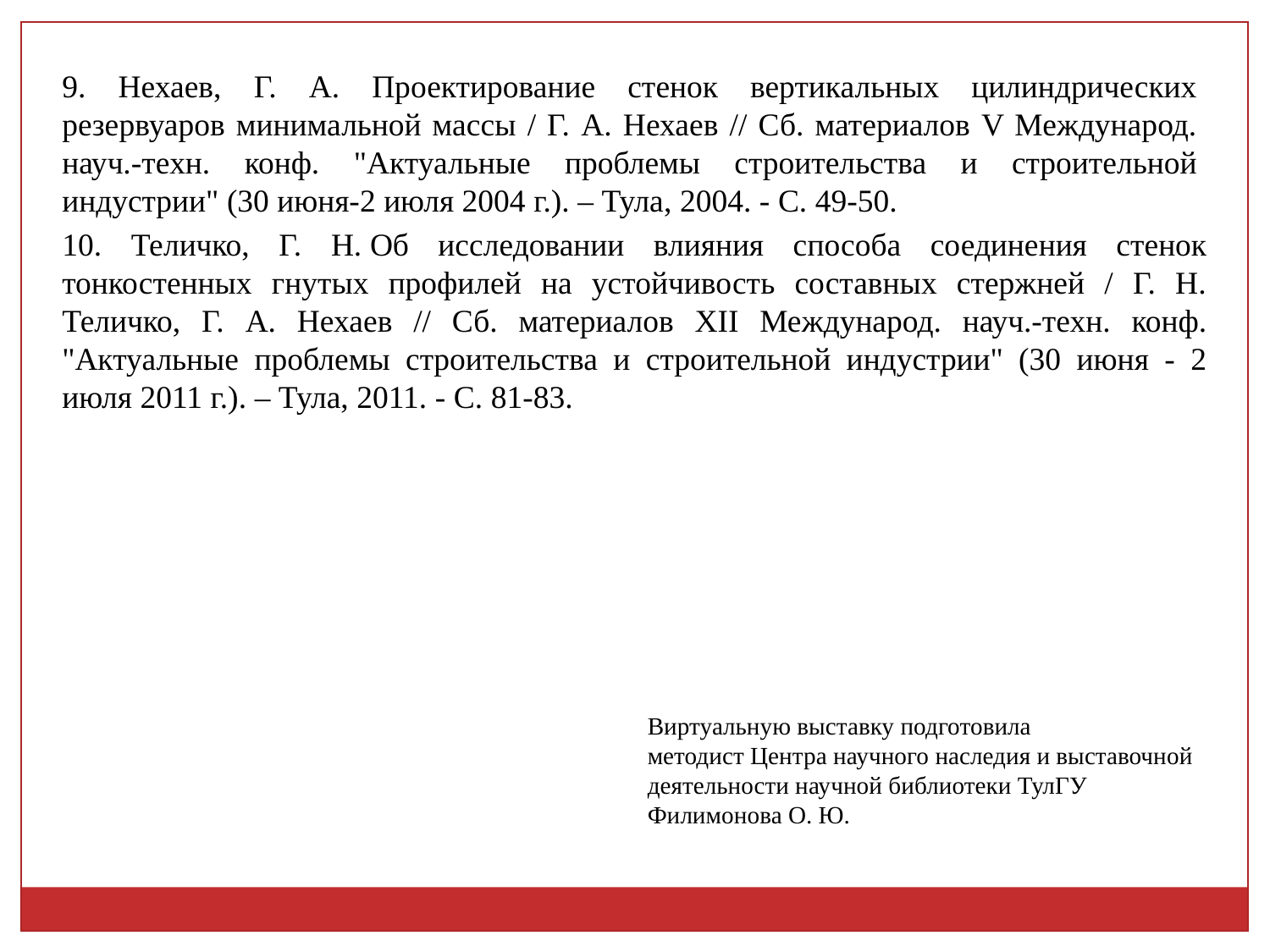

9. Нехаев, Г. А. Проектирование стенок вертикальных цилиндрических резервуаров минимальной массы / Г. А. Нехаев // Сб. материалов V Международ. науч.-техн. конф. "Актуальные проблемы строительства и строительной индустрии" (30 июня-2 июля 2004 г.). – Тула, 2004. - С. 49-50.
10. Теличко, Г. Н. Об исследовании влияния способа соединения стенок тонкостенных гнутых профилей на устойчивость составных стержней / Г. Н. Теличко, Г. А. Нехаев // Сб. материалов XII Международ. науч.-техн. конф. "Актуальные проблемы строительства и строительной индустрии" (30 июня - 2 июля 2011 г.). – Тула, 2011. - С. 81-83.
Виртуальную выставку подготовила
методист Центра научного наследия и выставочной деятельности научной библиотеки ТулГУ  Филимонова О. Ю.